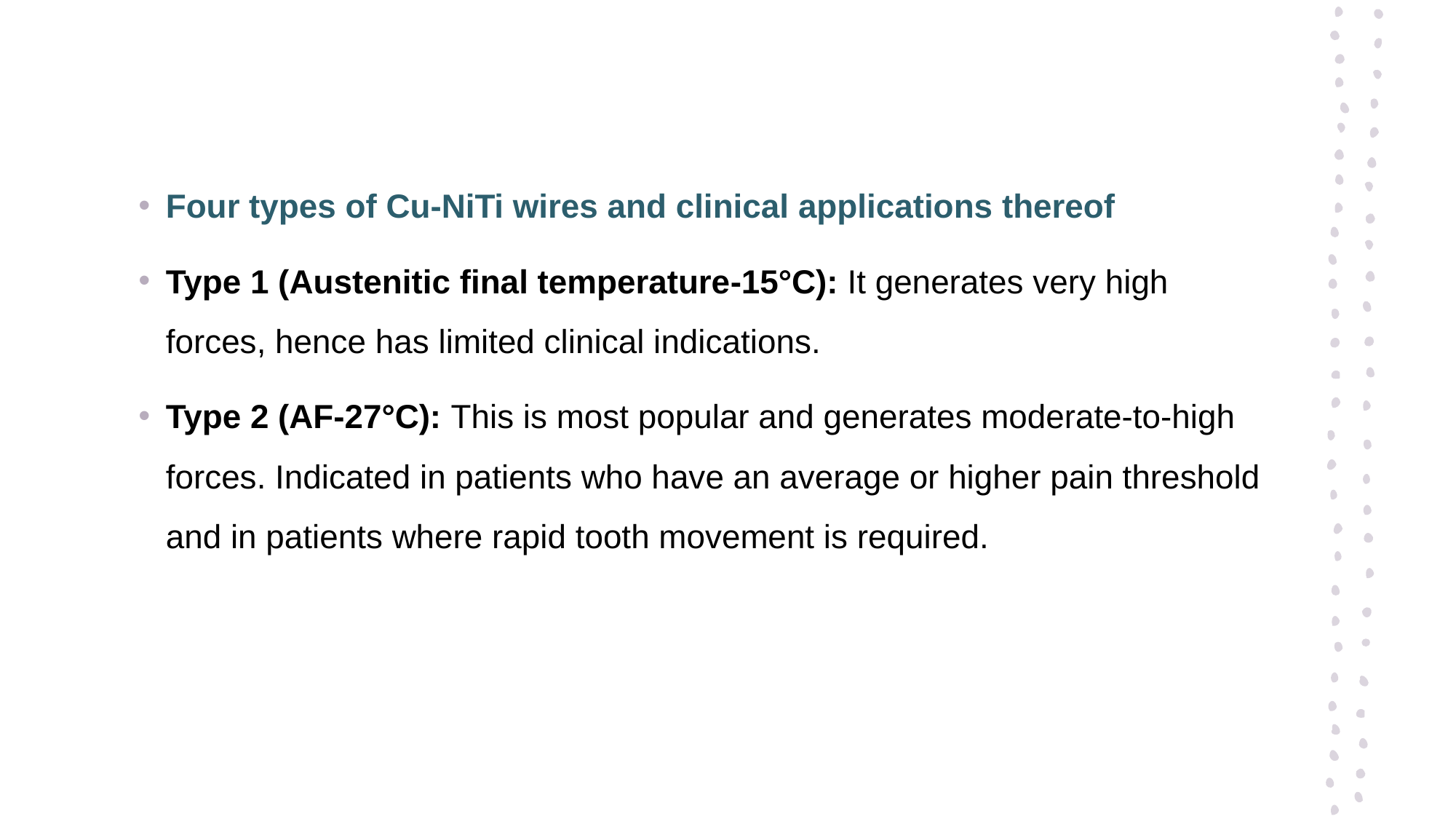

Four types of Cu-NiTi wires and clinical applications thereof
Type 1 (Austenitic final temperature-15°C): It generates very high forces, hence has limited clinical indications.
Type 2 (AF-27°C): This is most popular and generates moderate-to-high forces. Indicated in patients who have an average or higher pain threshold and in patients where rapid tooth movement is required.